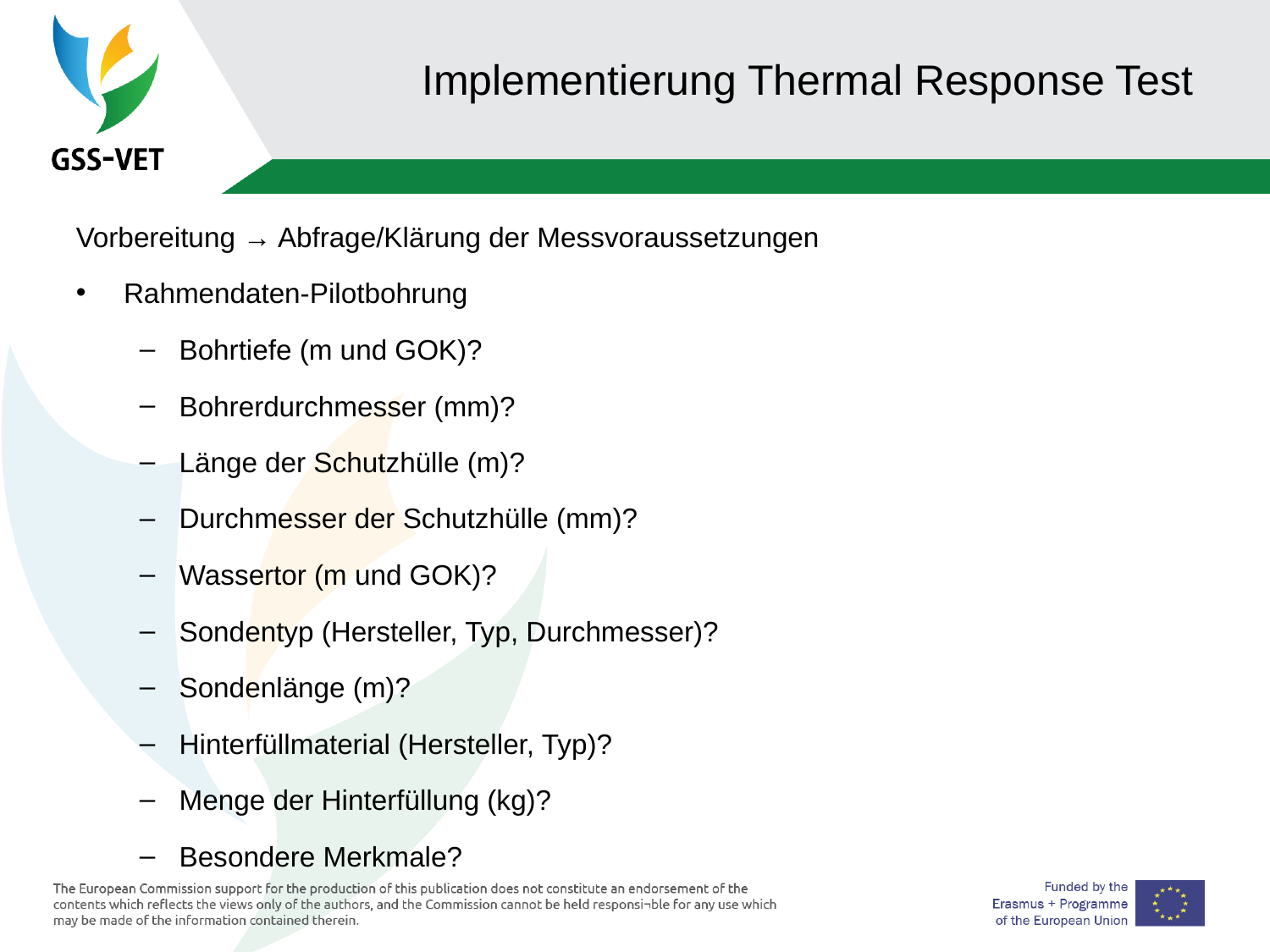

Implementierung Thermal Response Test
Vorbereitung → Abfrage/Klärung der Messvoraussetzungen
Rahmendaten-Pilotbohrung
Bohrtiefe (m und GOK)?
Bohrerdurchmesser (mm)?
Länge der Schutzhülle (m)?
Durchmesser der Schutzhülle (mm)?
Wassertor (m und GOK)?
Sondentyp (Hersteller, Typ, Durchmesser)?
Sondenlänge (m)?
Hinterfüllmaterial (Hersteller, Typ)?
Menge der Hinterfüllung (kg)?
Besondere Merkmale?